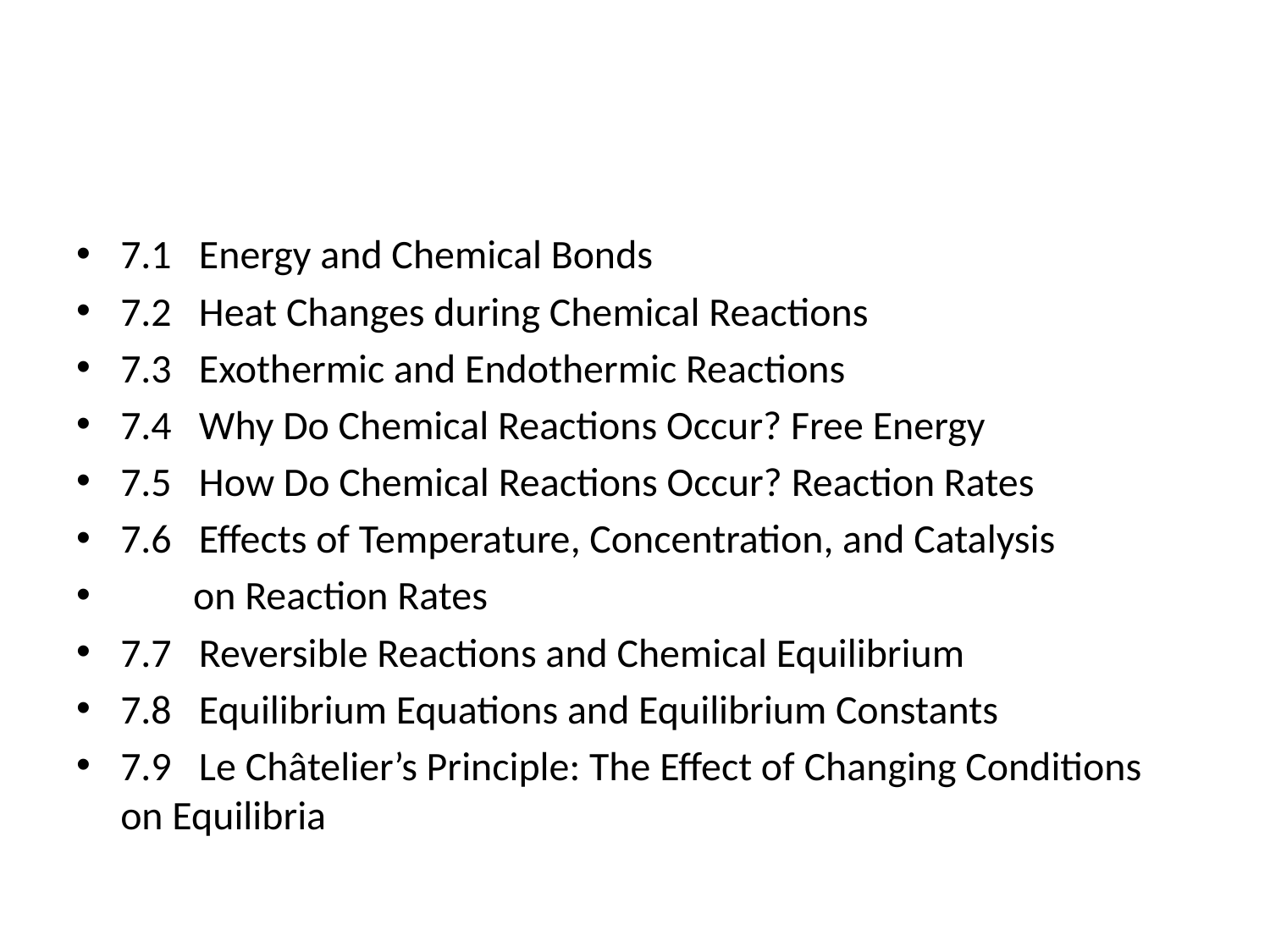

#
7.1   Energy and Chemical Bonds
7.2   Heat Changes during Chemical Reactions
7.3   Exothermic and Endothermic Reactions
7.4   Why Do Chemical Reactions Occur? Free Energy
7.5   How Do Chemical Reactions Occur? Reaction Rates
7.6   Effects of Temperature, Concentration, and Catalysis
        on Reaction Rates
7.7   Reversible Reactions and Chemical Equilibrium
7.8   Equilibrium Equations and Equilibrium Constants
7.9   Le Châtelier’s Principle: The Effect of Changing Conditions on Equilibria